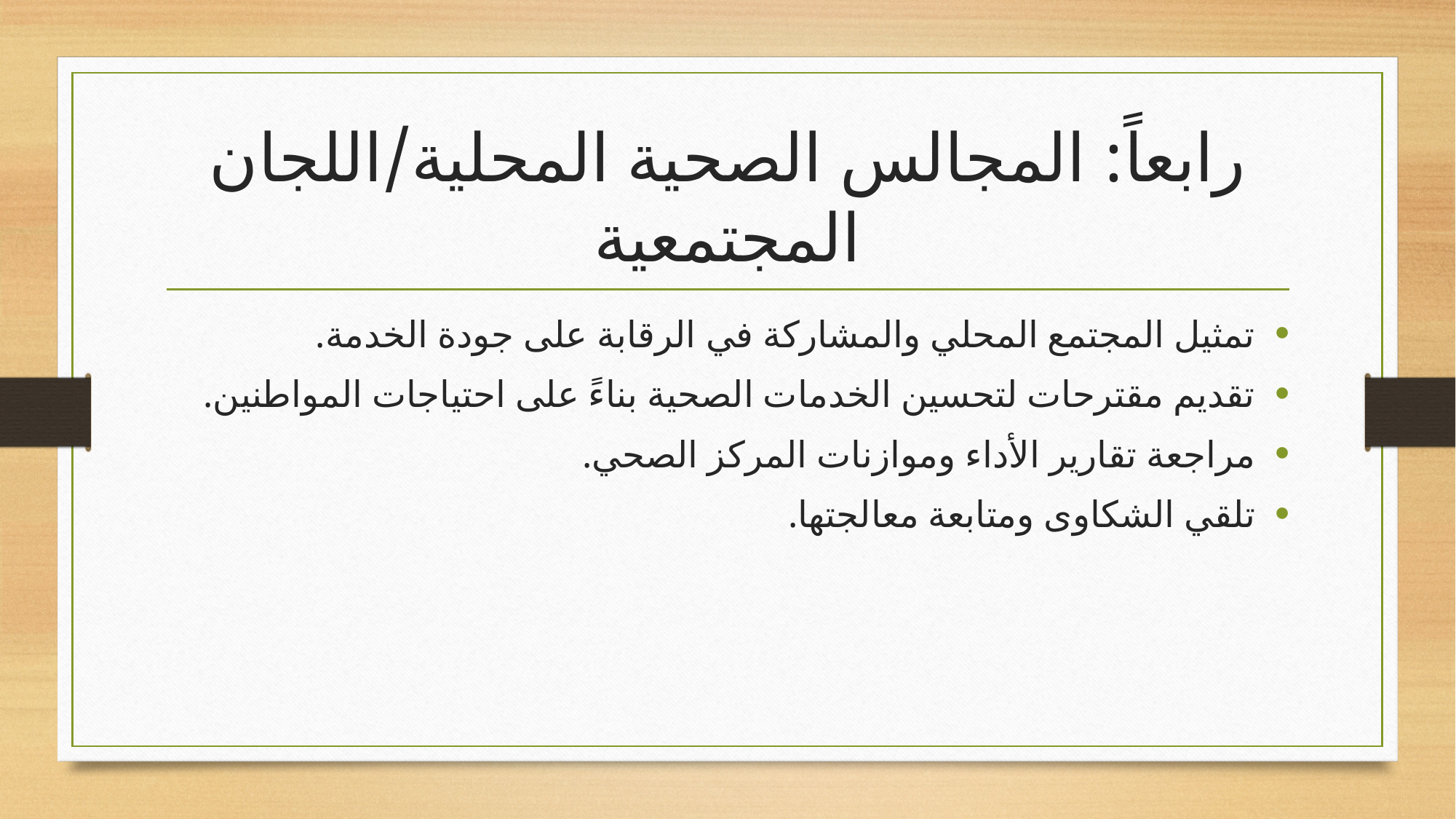

# رابعاً: المجالس الصحية المحلية/اللجان المجتمعية
تمثيل المجتمع المحلي والمشاركة في الرقابة على جودة الخدمة.
تقديم مقترحات لتحسين الخدمات الصحية بناءً على احتياجات المواطنين.
مراجعة تقارير الأداء وموازنات المركز الصحي.
تلقي الشكاوى ومتابعة معالجتها.